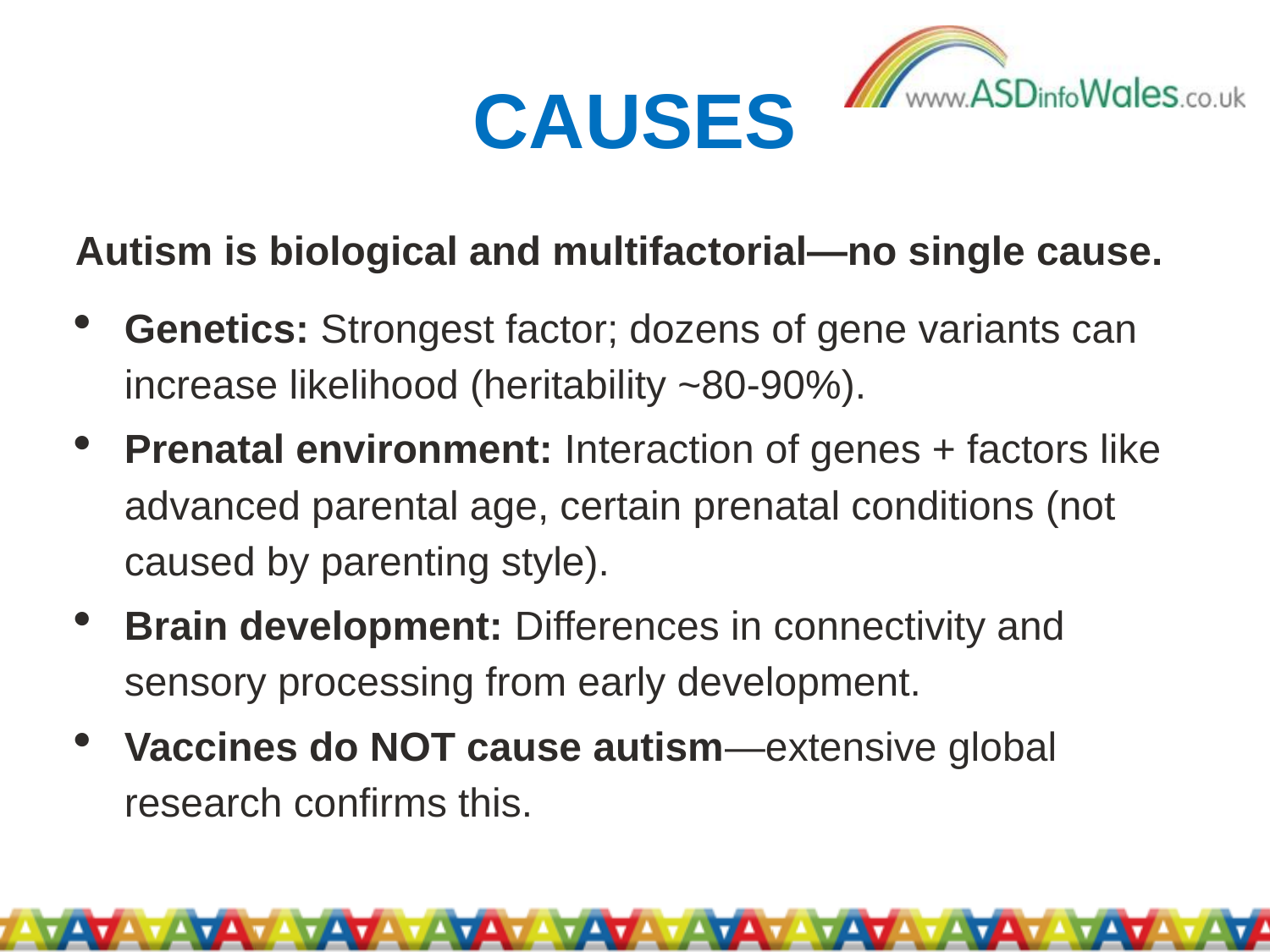

# CAUSES
Autism is biological and multifactorial—no single cause.
Genetics: Strongest factor; dozens of gene variants can increase likelihood (heritability ~80‑90%).
Prenatal environment: Interaction of genes + factors like advanced parental age, certain prenatal conditions (not caused by parenting style).
Brain development: Differences in connectivity and sensory processing from early development.
Vaccines do NOT cause autism—extensive global research confirms this.